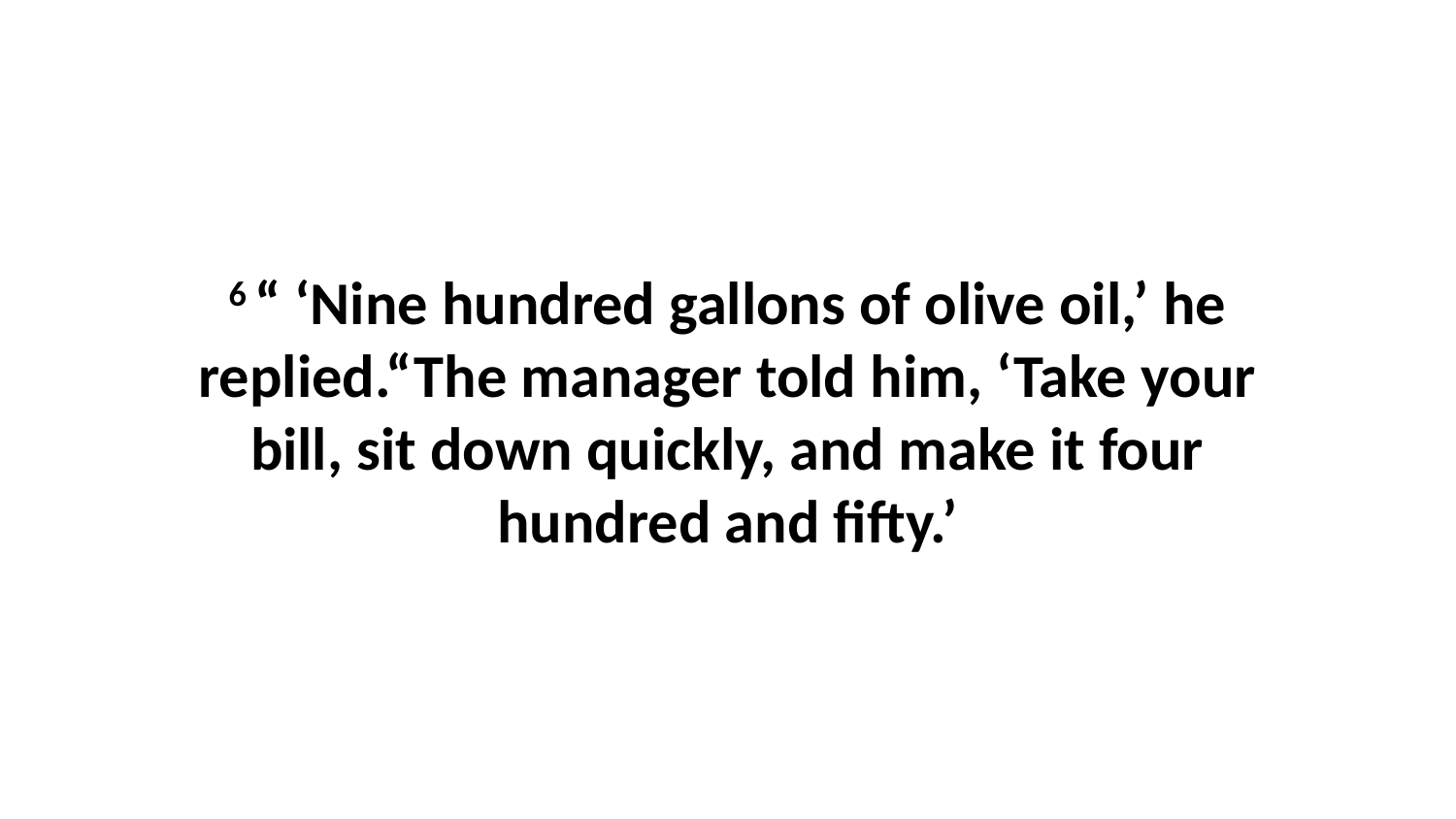

6 “ ‘Nine hundred gallons of olive oil,’ he replied.“The manager told him, ‘Take your bill, sit down quickly, and make it four hundred and fifty.’